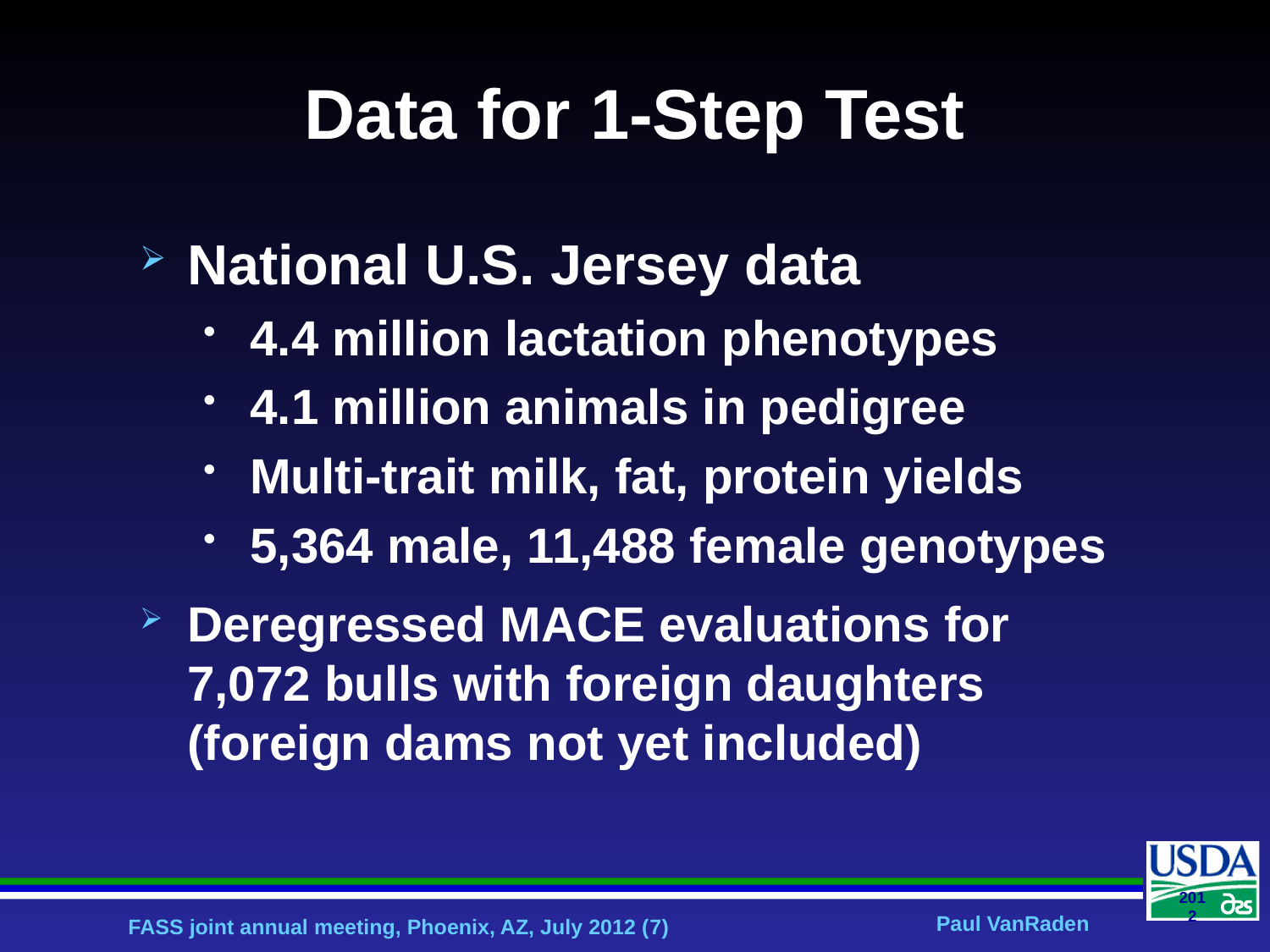

# Data for 1-Step Test
National U.S. Jersey data
4.4 million lactation phenotypes
4.1 million animals in pedigree
Multi-trait milk, fat, protein yields
5,364 male, 11,488 female genotypes
Deregressed MACE evaluations for 7,072 bulls with foreign daughters (foreign dams not yet included)